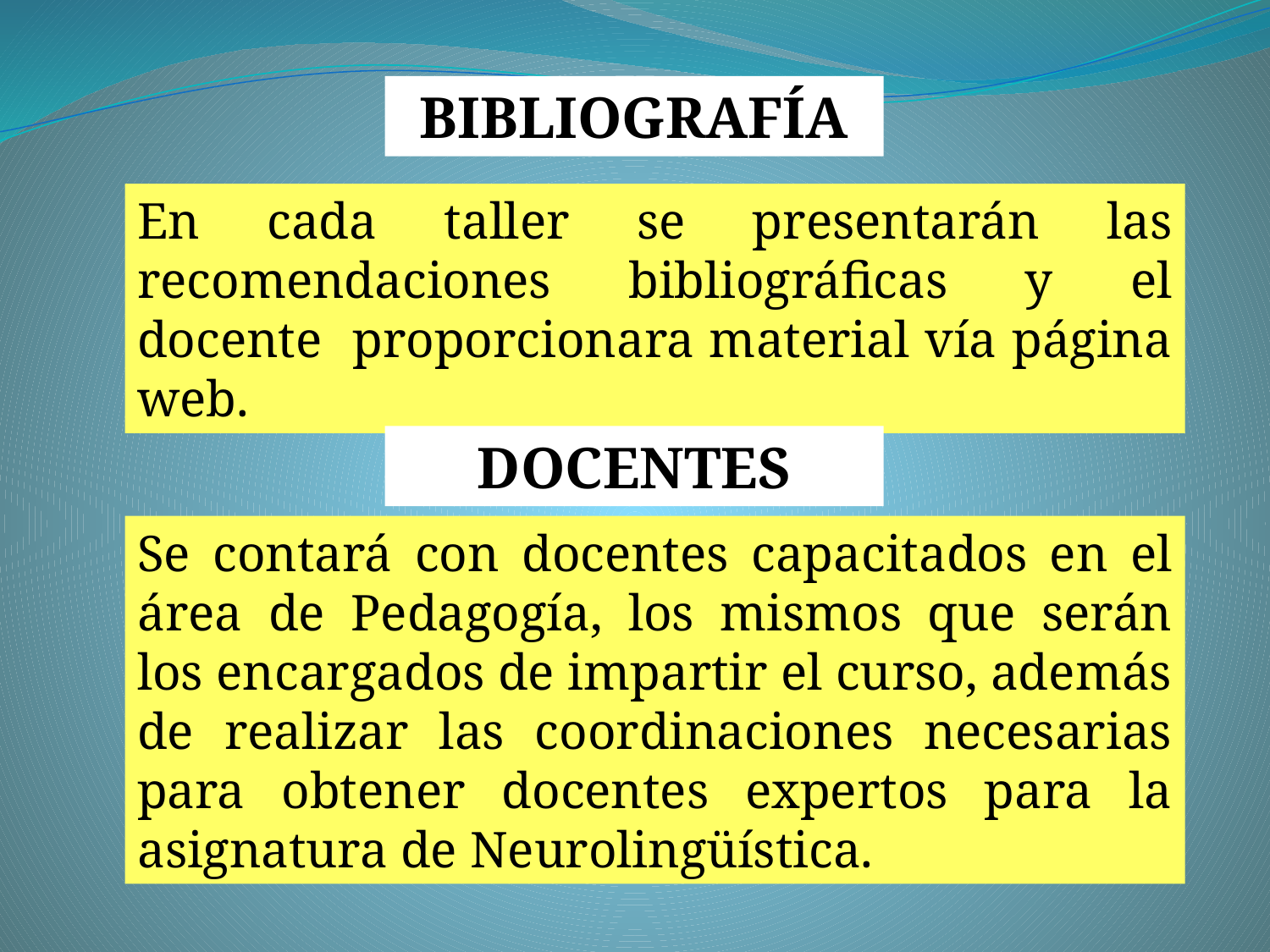

BIBLIOGRAFÍA
En cada taller se presentarán las recomendaciones bibliográficas y el docente  proporcionara material vía página web.
DOCENTES
Se contará con docentes capacitados en el área de Pedagogía, los mismos que serán los encargados de impartir el curso, además de realizar las coordinaciones necesarias para obtener docentes expertos para la asignatura de Neurolingüística.